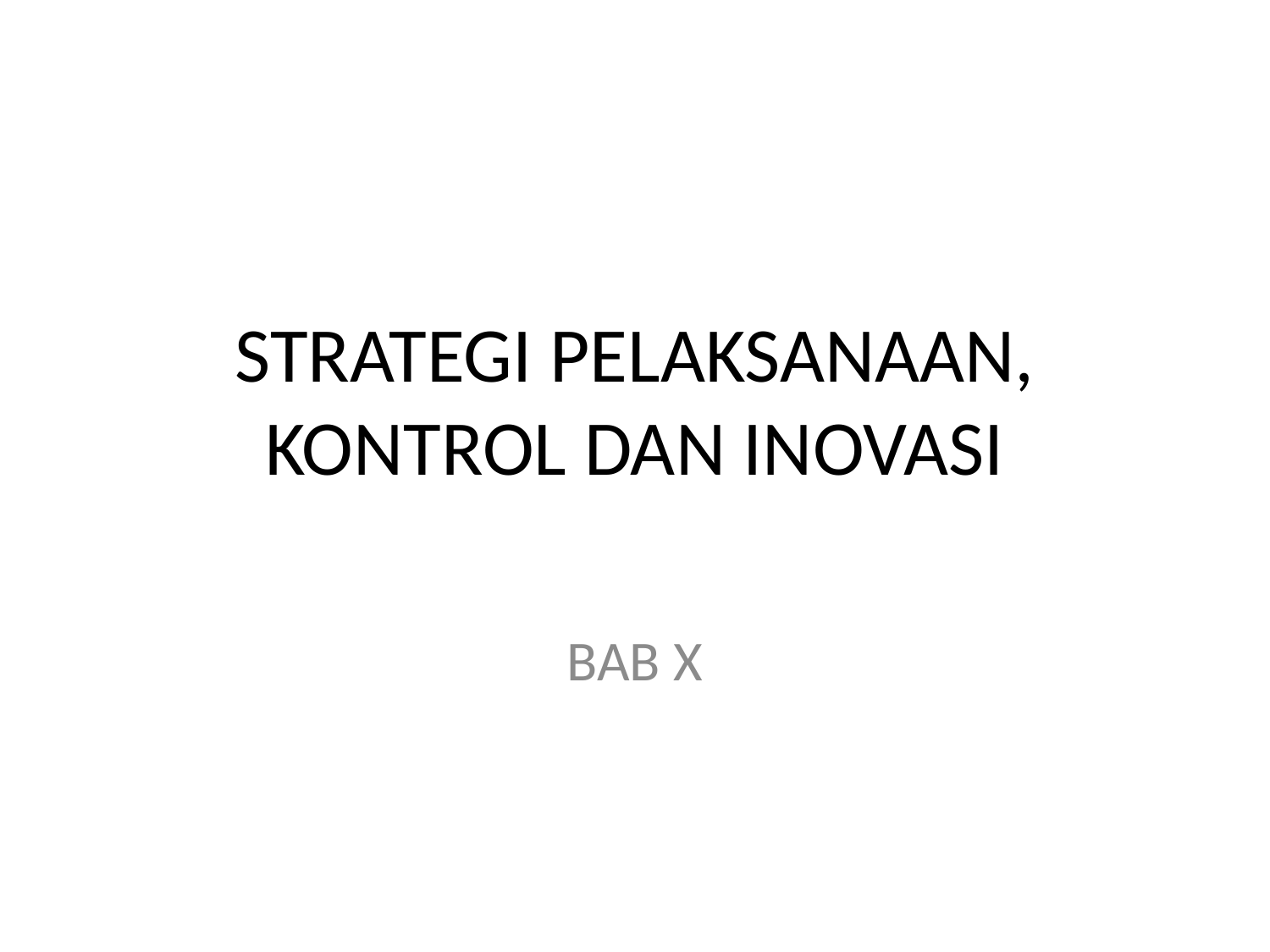

# STRATEGI PELAKSANAAN, KONTROL DAN INOVASI

BAB X